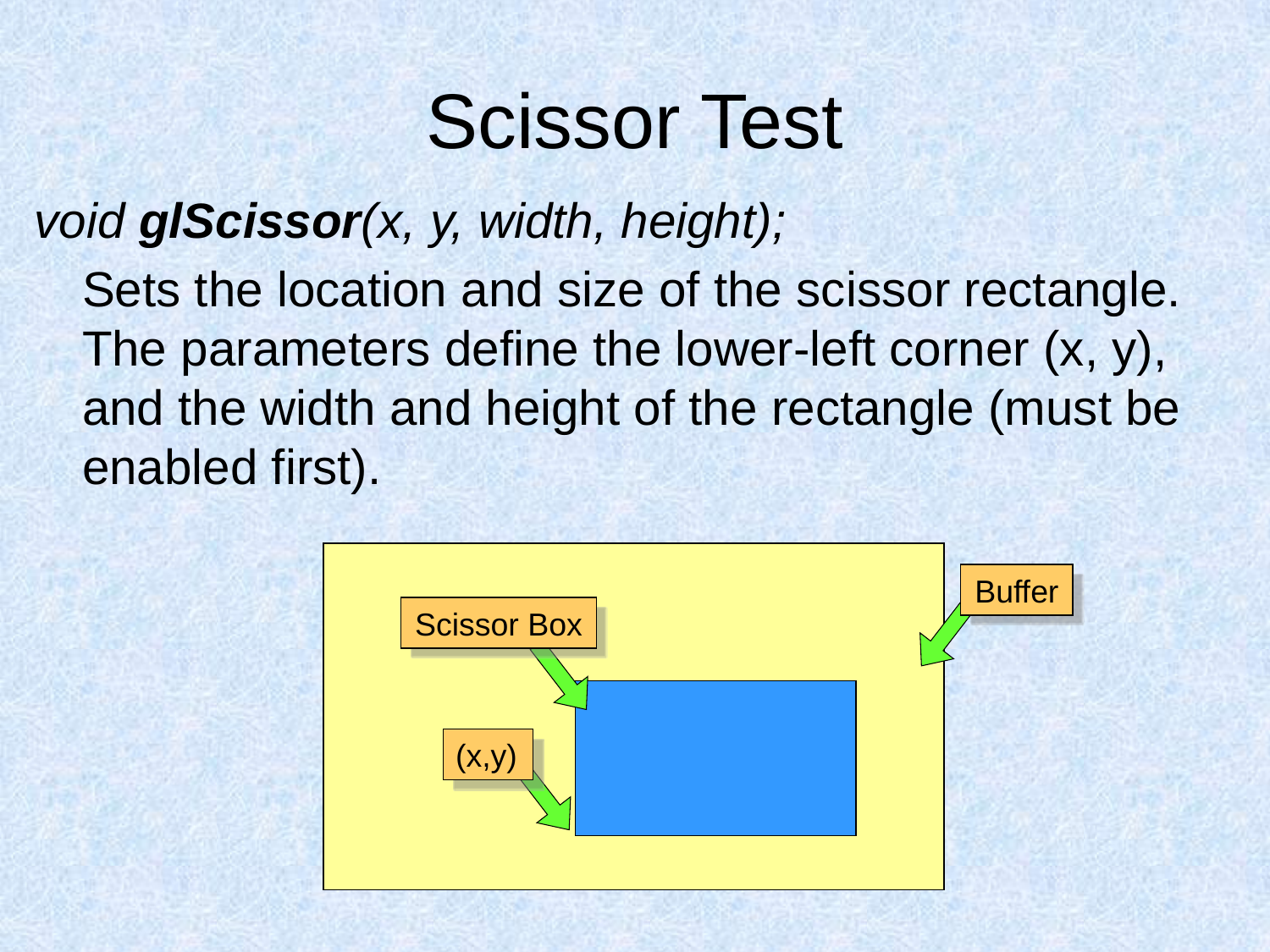

# Scissor Test
void glScissor(x, y, width, height);
	Sets the location and size of the scissor rectangle. The parameters define the lower-left corner (x, y), and the width and height of the rectangle (must be enabled first).

Buffer
Scissor Box

(x,y)